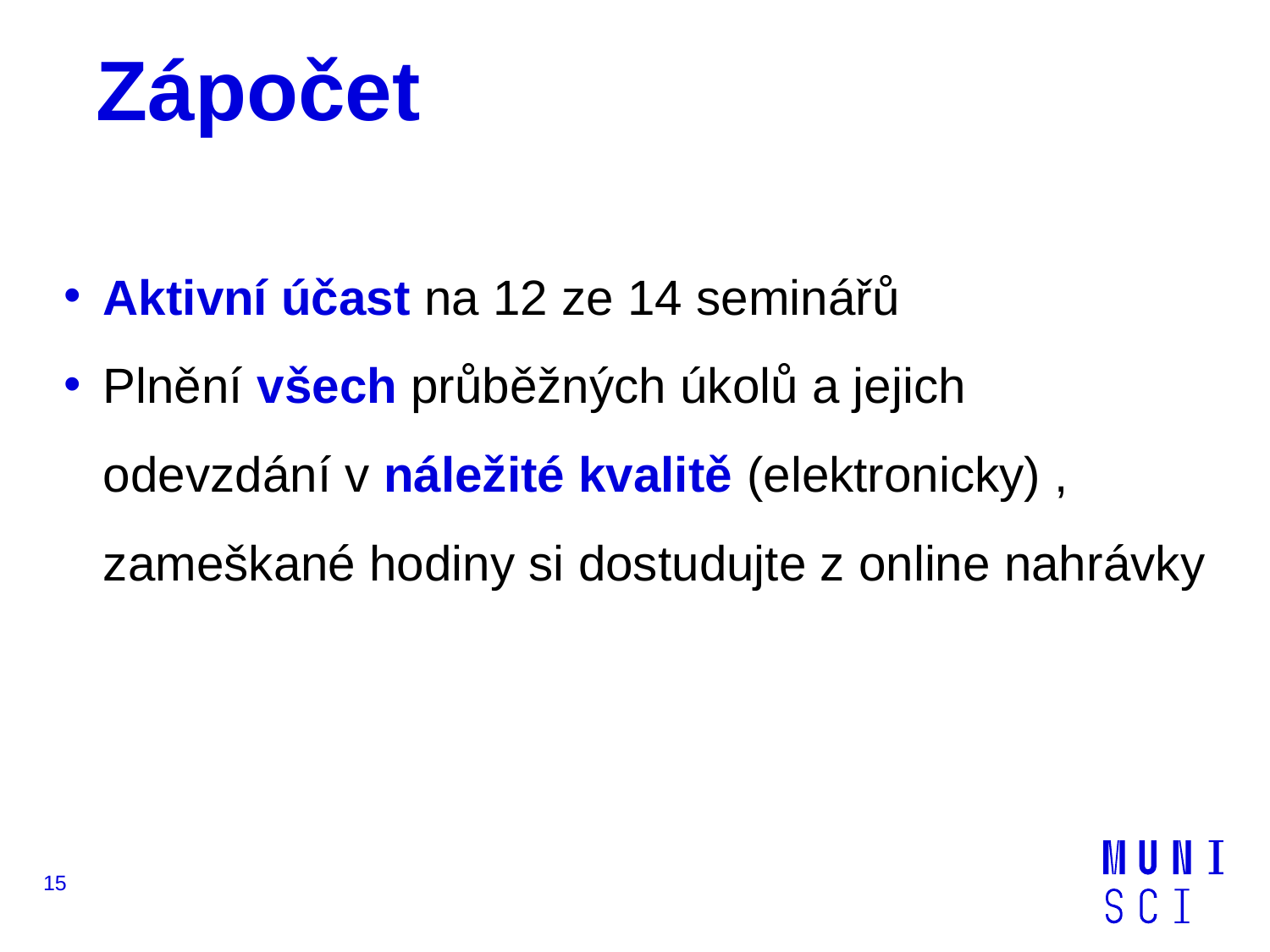

# Zápočet
Aktivní účast na 12 ze 14 seminářů
Plnění všech průběžných úkolů a jejich odevzdání v náležité kvalitě (elektronicky) , zameškané hodiny si dostudujte z online nahrávky

15